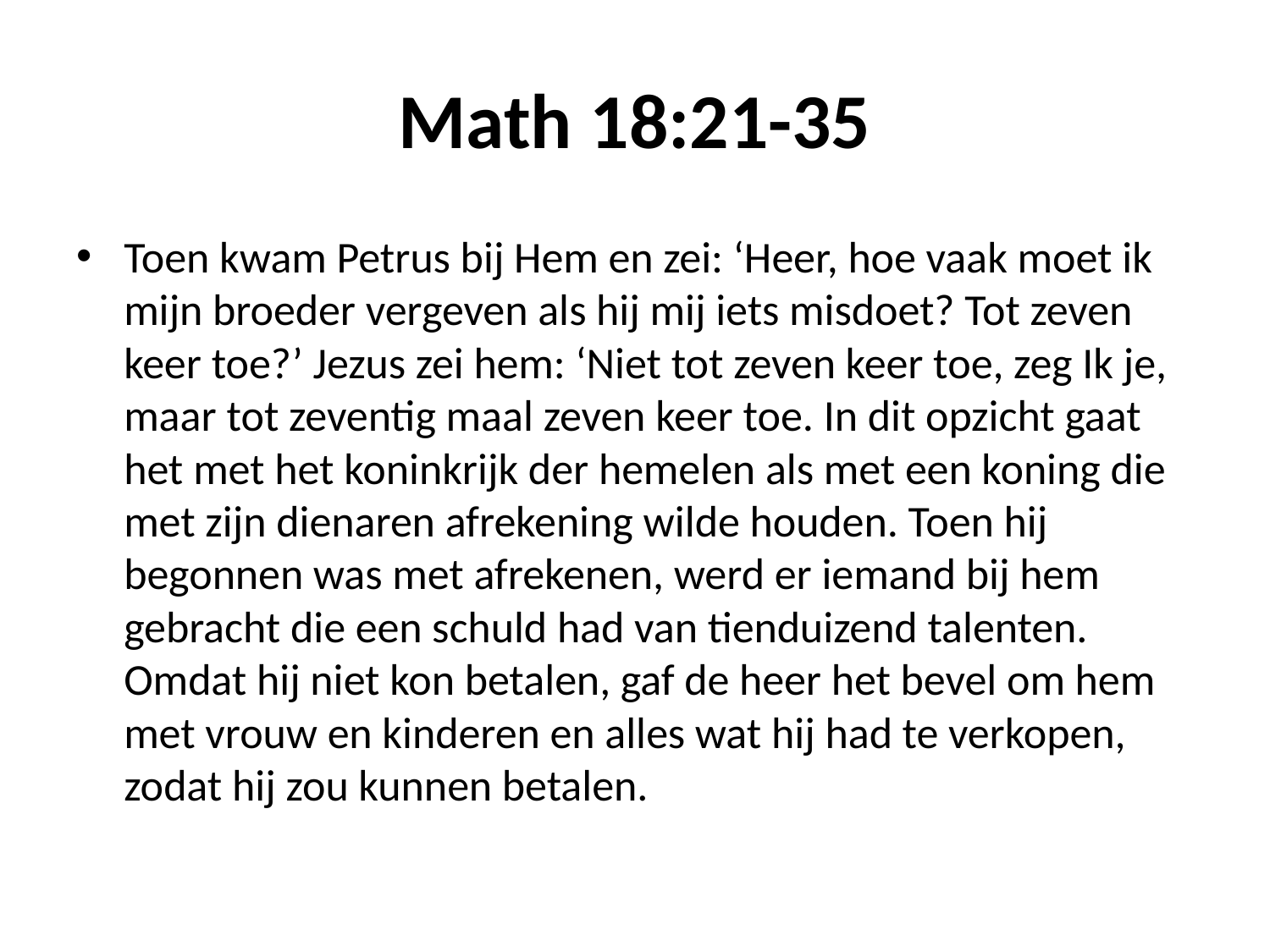

# Math 18:21-35
Toen kwam Petrus bij Hem en zei: ‘Heer, hoe vaak moet ik mijn broeder vergeven als hij mij iets misdoet? Tot zeven keer toe?’ Jezus zei hem: ‘Niet tot zeven keer toe, zeg Ik je, maar tot zeventig maal zeven keer toe. In dit opzicht gaat het met het koninkrijk der hemelen als met een koning die met zijn dienaren afrekening wilde houden. Toen hij begonnen was met afrekenen, werd er iemand bij hem gebracht die een schuld had van tienduizend talenten. Omdat hij niet kon betalen, gaf de heer het bevel om hem met vrouw en kinderen en alles wat hij had te verkopen, zodat hij zou kunnen betalen.